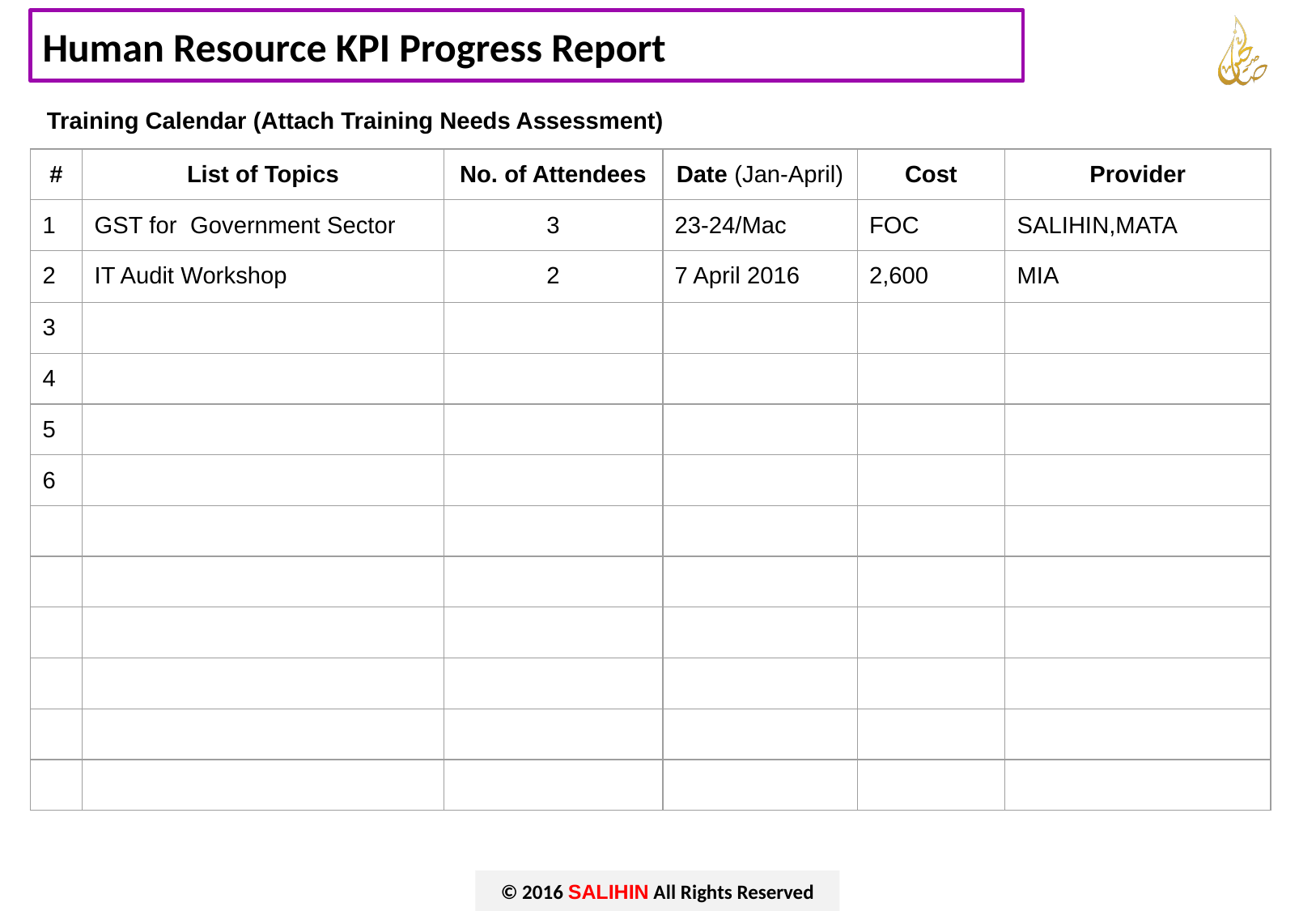

# Human Resource KPI Progress Report
Training Calendar (Attach Training Needs Assessment)
| # | List of Topics | No. of Attendees | Date (Jan-April) | Cost | Provider |
| --- | --- | --- | --- | --- | --- |
| 1 | GST for Government Sector | 3 | 23-24/Mac | FOC | SALIHIN,MATA |
| 2 | IT Audit Workshop | 2 | 7 April 2016 | 2,600 | MIA |
| 3 |  |  |  |  |  |
| 4 |  |  |  |  |  |
| 5 |  |  |  |  |  |
| 6 |  |  |  |  |  |
|  |  |  |  |  |  |
|  |  |  |  |  |  |
|  |  |  |  |  |  |
|  |  |  |  |  |  |
|  |  |  |  |  |  |
|  |  |  |  |  |  |